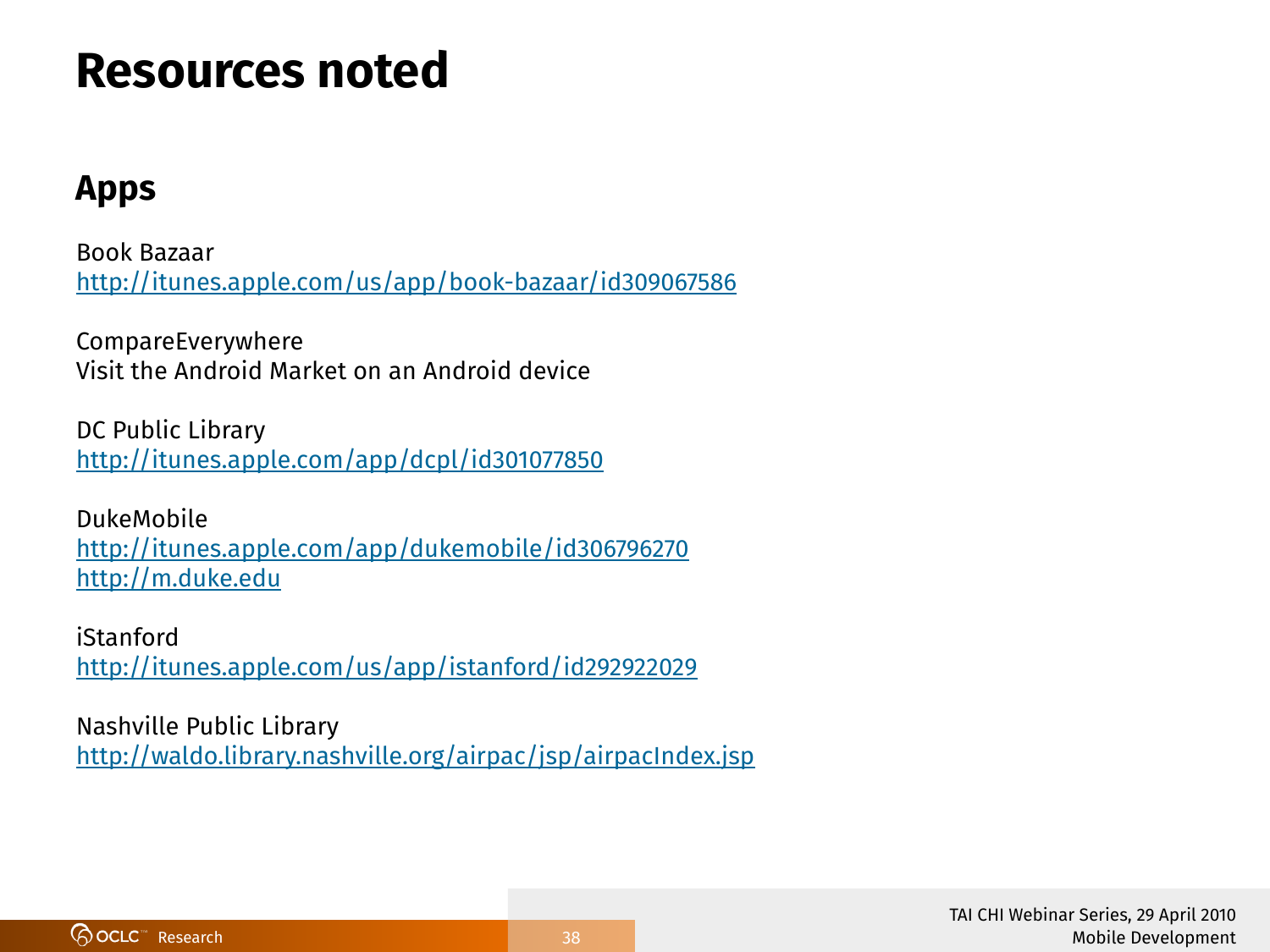

# Resources noted
Apps

Book Bazaar
http://itunes.apple.com/us/app/book-bazaar/id309067586

CompareEverywhere
Visit the Android Market on an Android device

DC Public Library
http://itunes.apple.com/app/dcpl/id301077850

DukeMobile
http://itunes.apple.com/app/dukemobile/id306796270
http://m.duke.edu

iStanford
http://itunes.apple.com/us/app/istanford/id292922029

Nashville Public Library
http://waldo.library.nashville.org/airpac/jsp/airpacIndex.jsp